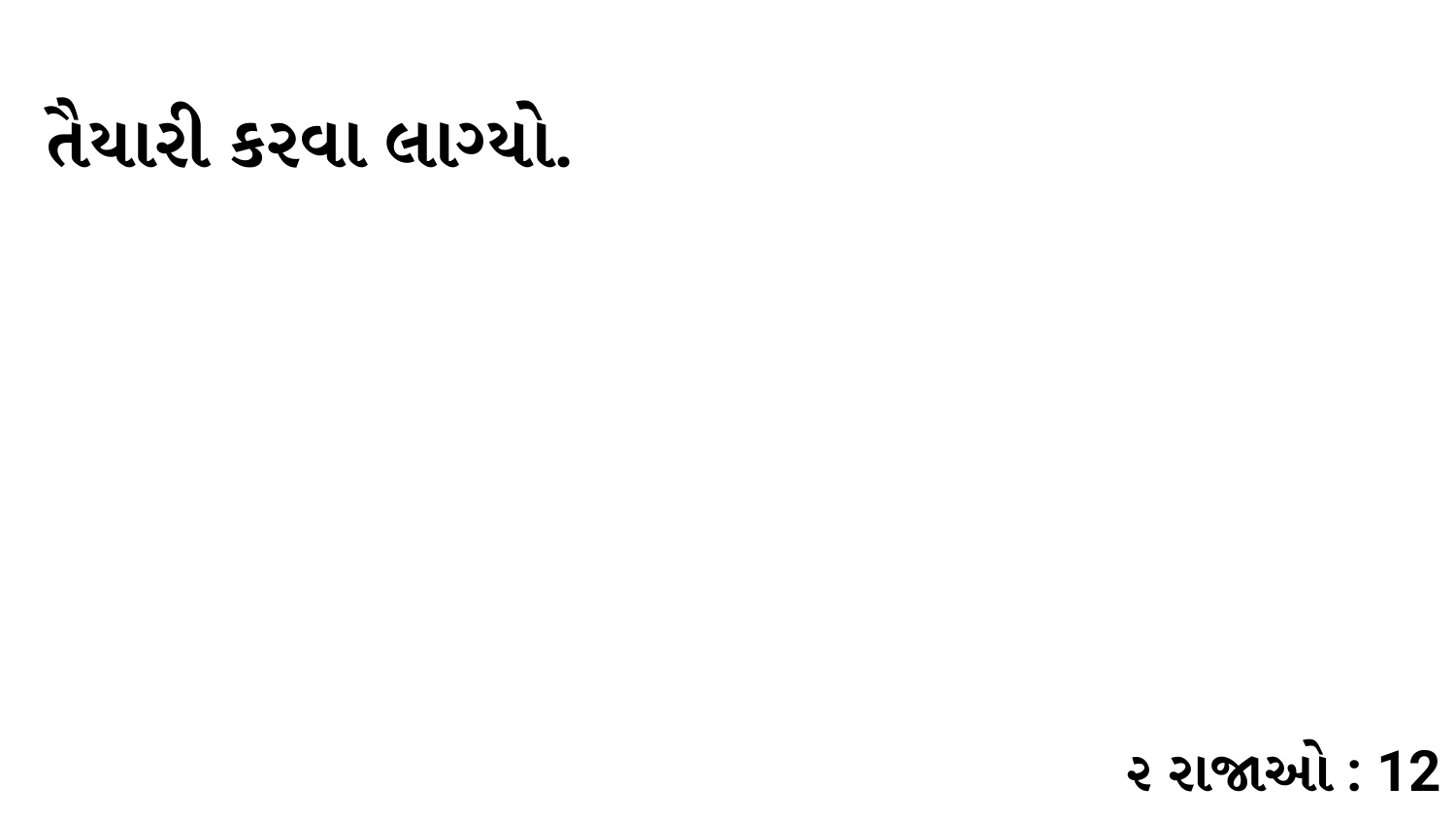

તૈયારી કરવા લાગ્યો.
૨ રાજાઓ : 12